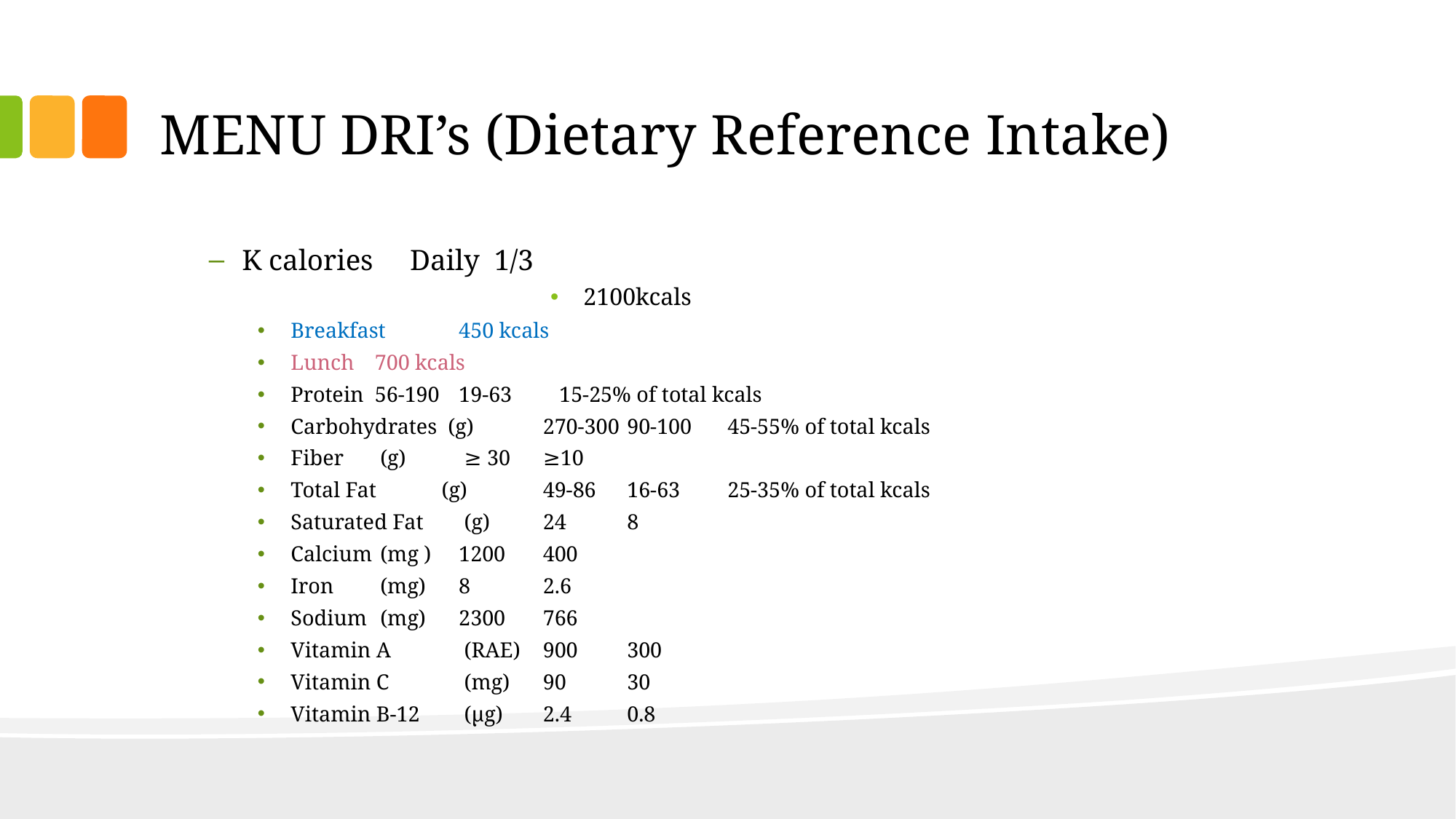

# MENU DRI’s (Dietary Reference Intake)

K calories		Daily		1/3
2100kcals
Breakfast				450 kcals
Lunch				700 kcals
Protein 		56-190		19-63	   15-25% of total kcals
Carbohydrates  (g)	270-300		90-100	   45-55% of total kcals
Fiber	 (g)	 ≥ 30  		≥10
Total Fat            (g)	49-86		16-63	   25-35% of total kcals
Saturated Fat 	 (g)	24		8
Calcium	 (mg )	1200		400
Iron 	 (mg)	8		2.6
Sodium 	 (mg)	2300		766
Vitamin A	 (RAE)	900		300
Vitamin C	 (mg)	90		30
Vitamin B-12	 (µg)	2.4		0.8